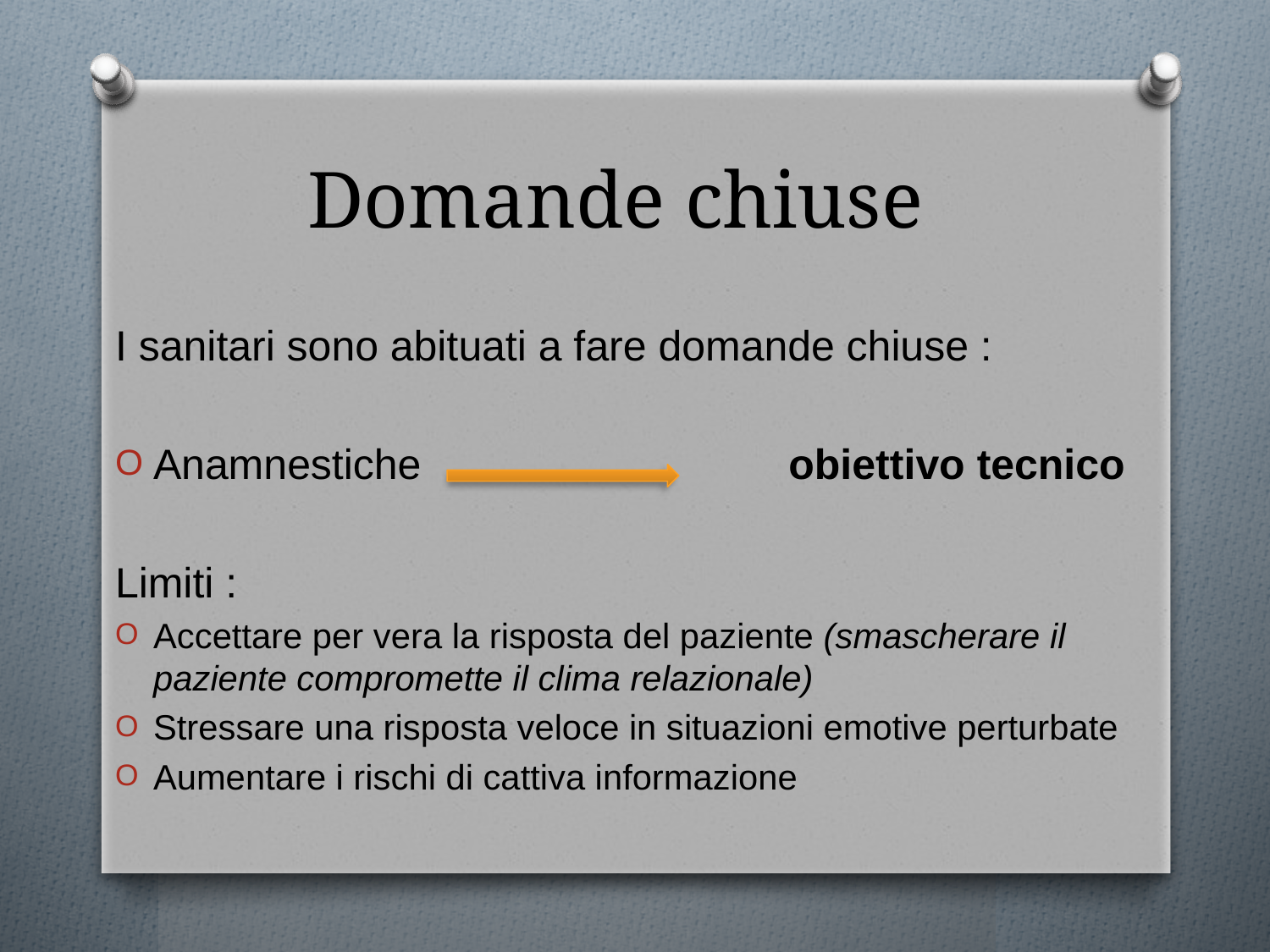

# Domande chiuse
I sanitari sono abituati a fare domande chiuse :

Anamnestiche                               obiettivo tecnico

Limiti :
Accettare per vera la risposta del paziente (smascherare il paziente compromette il clima relazionale)
Stressare una risposta veloce in situazioni emotive perturbate
Aumentare i rischi di cattiva informazione